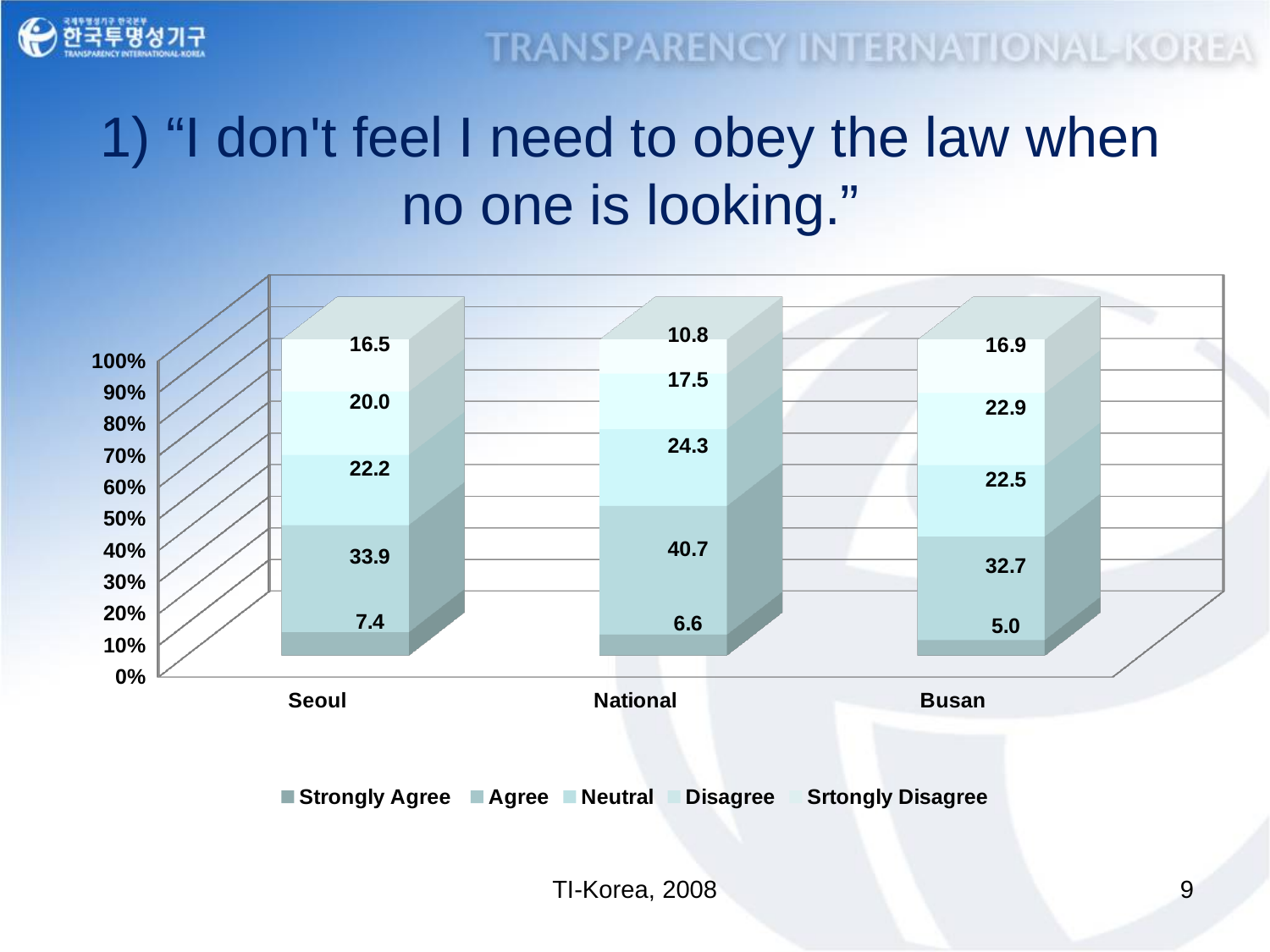

# 1) “I don't feel I need to obey the law when no one is looking.”

[unsupported chart]

TI-Korea, 2008
9